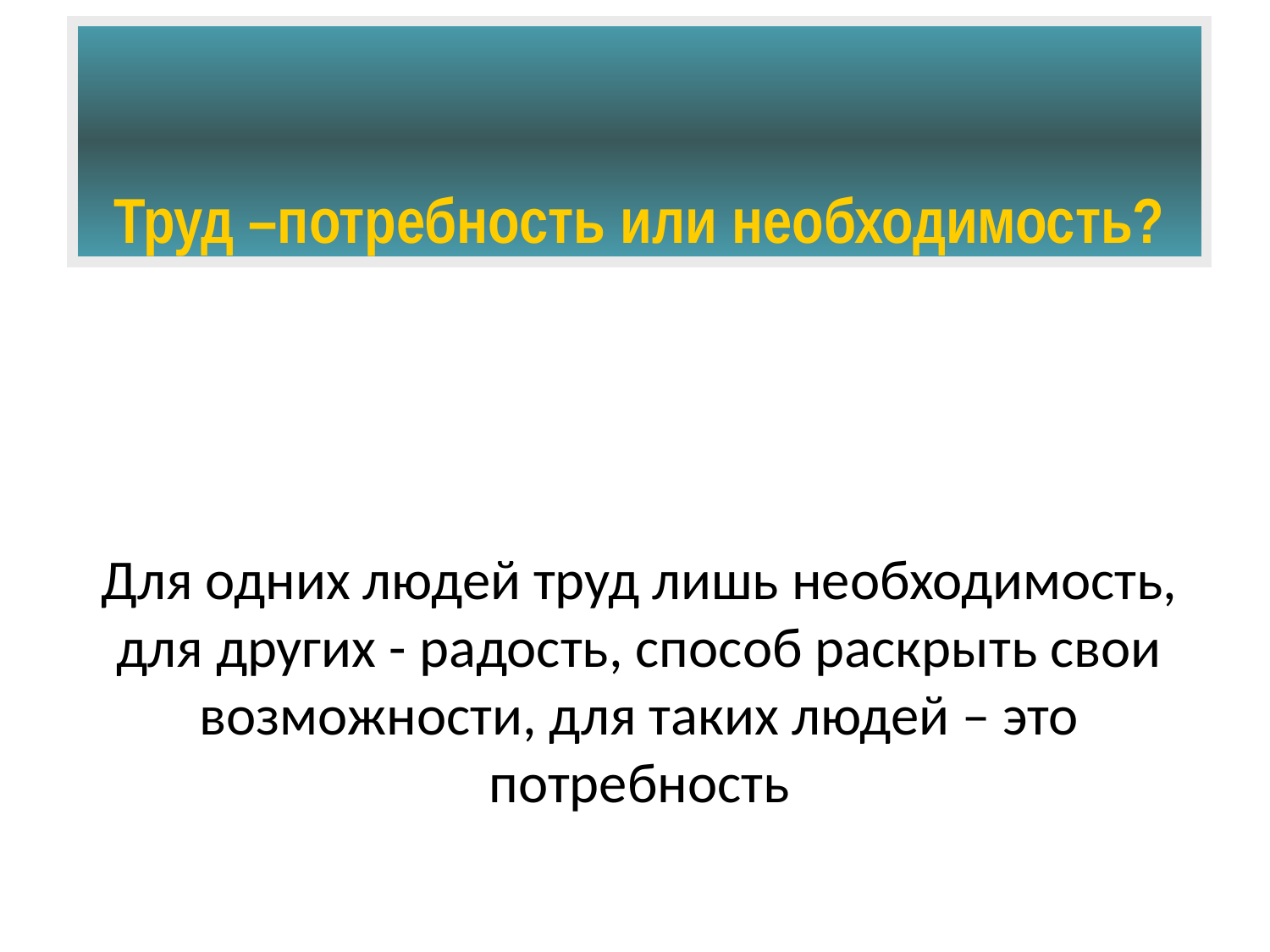

Труд –потребность или необходимость?
Для одних людей труд лишь необходимость, для других - радость, способ раскрыть свои возможности, для таких людей – это потребность